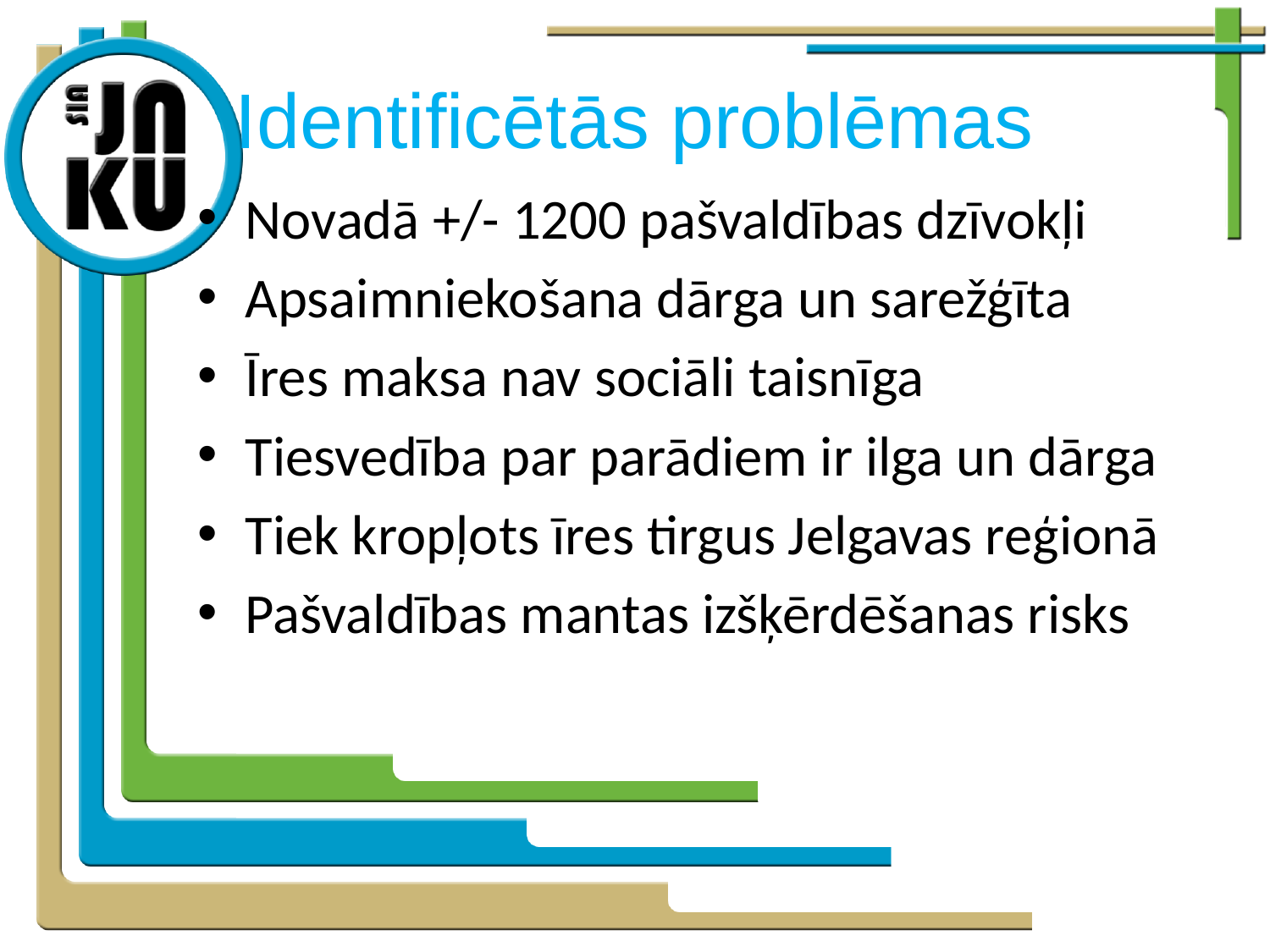

# Identificētās problēmas
Novadā +/- 1200 pašvaldības dzīvokļi
Apsaimniekošana dārga un sarežģīta
Īres maksa nav sociāli taisnīga
Tiesvedība par parādiem ir ilga un dārga
Tiek kropļots īres tirgus Jelgavas reģionā
Pašvaldības mantas izšķērdēšanas risks